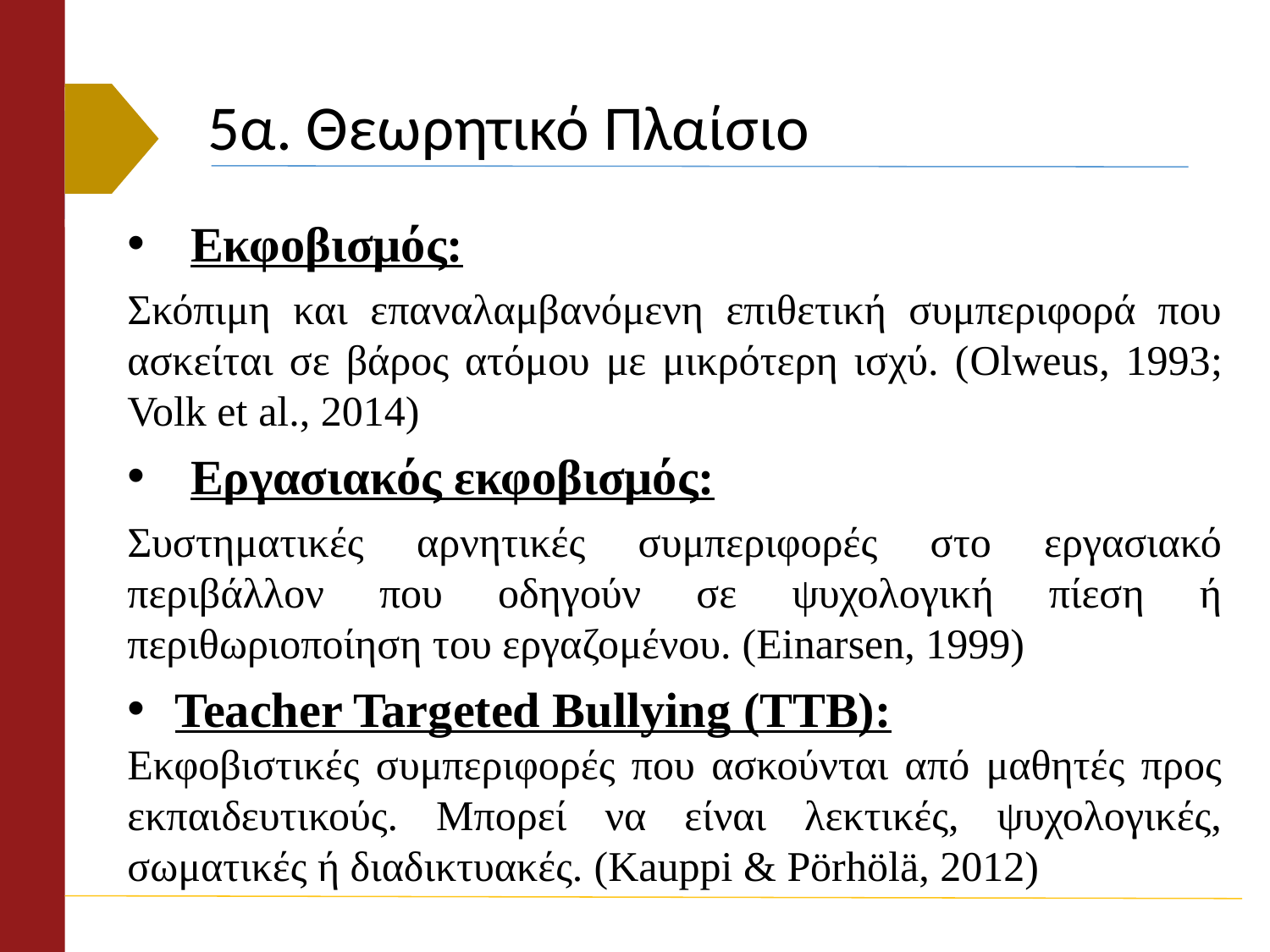

# 5α. Θεωρητικό Πλαίσιο
Εκφοβισμός:
Σκόπιμη και επαναλαμβανόμενη επιθετική συμπεριφορά που ασκείται σε βάρος ατόμου με μικρότερη ισχύ. (Olweus, 1993; Volk et al., 2014)
Εργασιακός εκφοβισμός:
Συστηματικές αρνητικές συμπεριφορές στο εργασιακό περιβάλλον που οδηγούν σε ψυχολογική πίεση ή περιθωριοποίηση του εργαζομένου. (Einarsen, 1999)
Teacher Targeted Bullying (TTB):
Εκφοβιστικές συμπεριφορές που ασκούνται από μαθητές προς εκπαιδευτικούς. Μπορεί να είναι λεκτικές, ψυχολογικές, σωματικές ή διαδικτυακές. (Kauppi & Pörhölä, 2012)